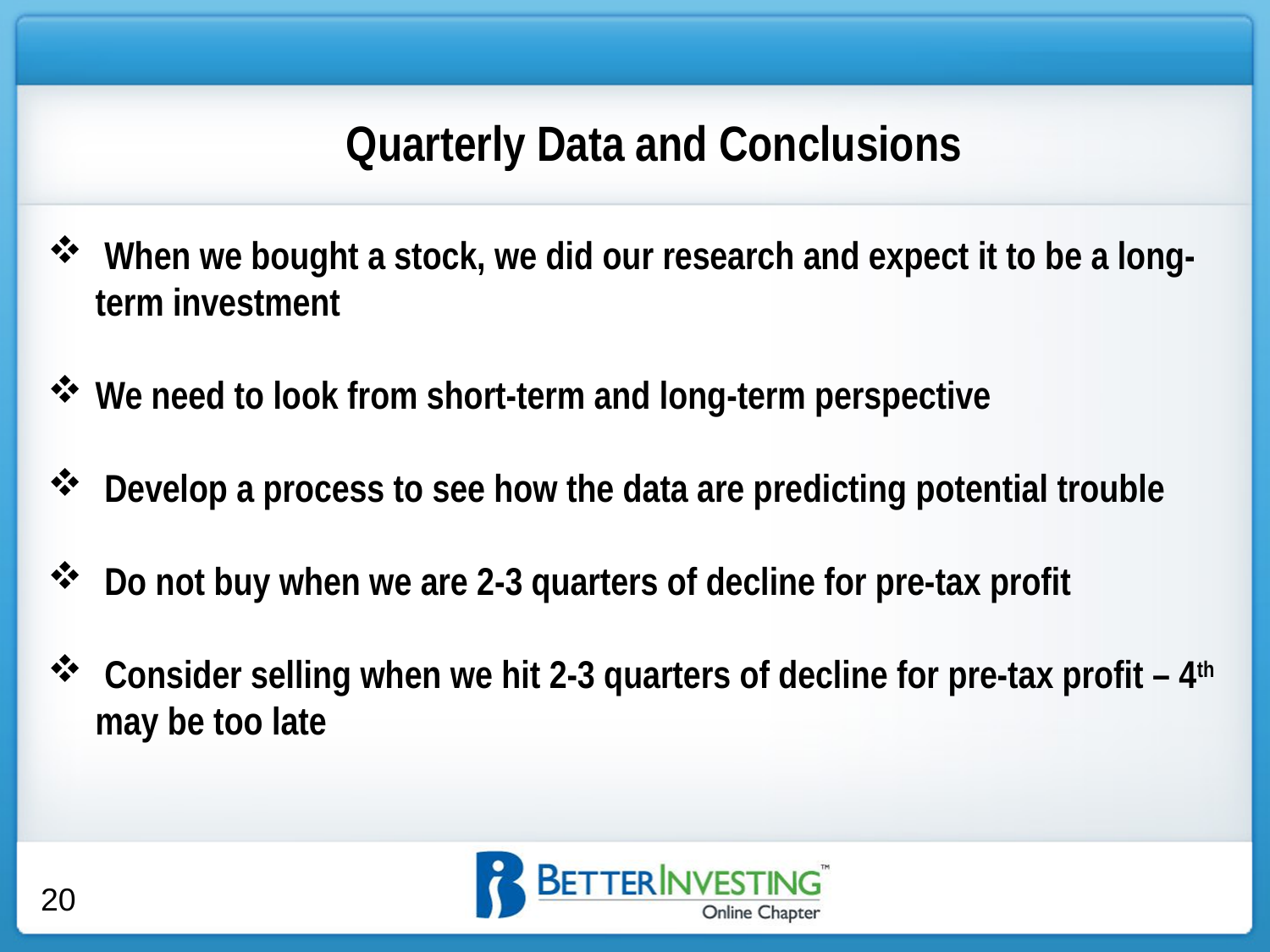

Quarterly Data and Conclusions

 When we bought a stock, we did our research and expect it to be a long-term investment

We need to look from short-term and long-term perspective

 Develop a process to see how the data are predicting potential trouble

 Do not buy when we are 2-3 quarters of decline for pre-tax profit

 Consider selling when we hit 2-3 quarters of decline for pre-tax profit – 4th may be too late